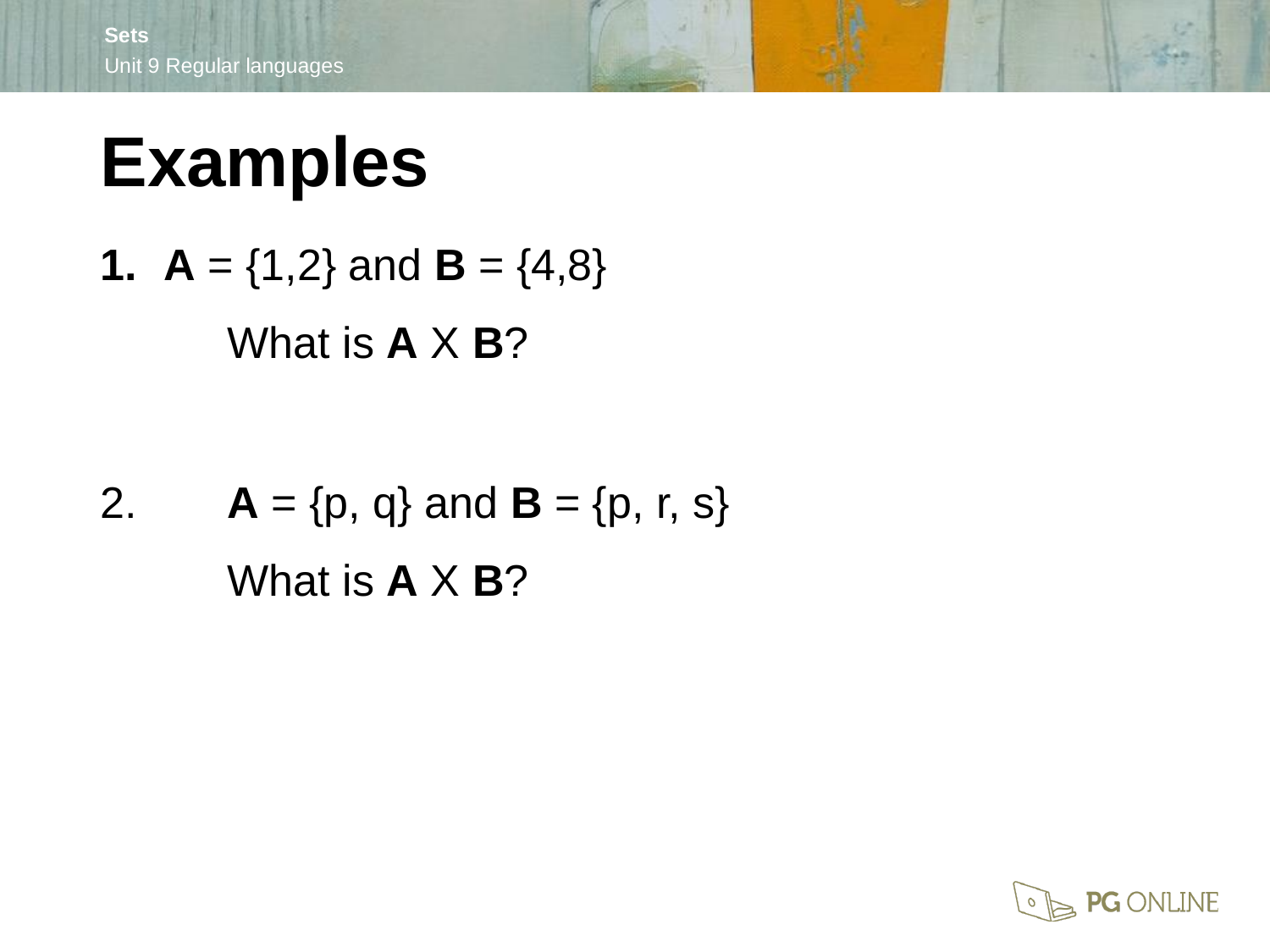

Examples
A = {1,2} and B = {4,8}
	What is A X B?

2.	A = {p, q} and B = {p, r, s}
	What is A X B?